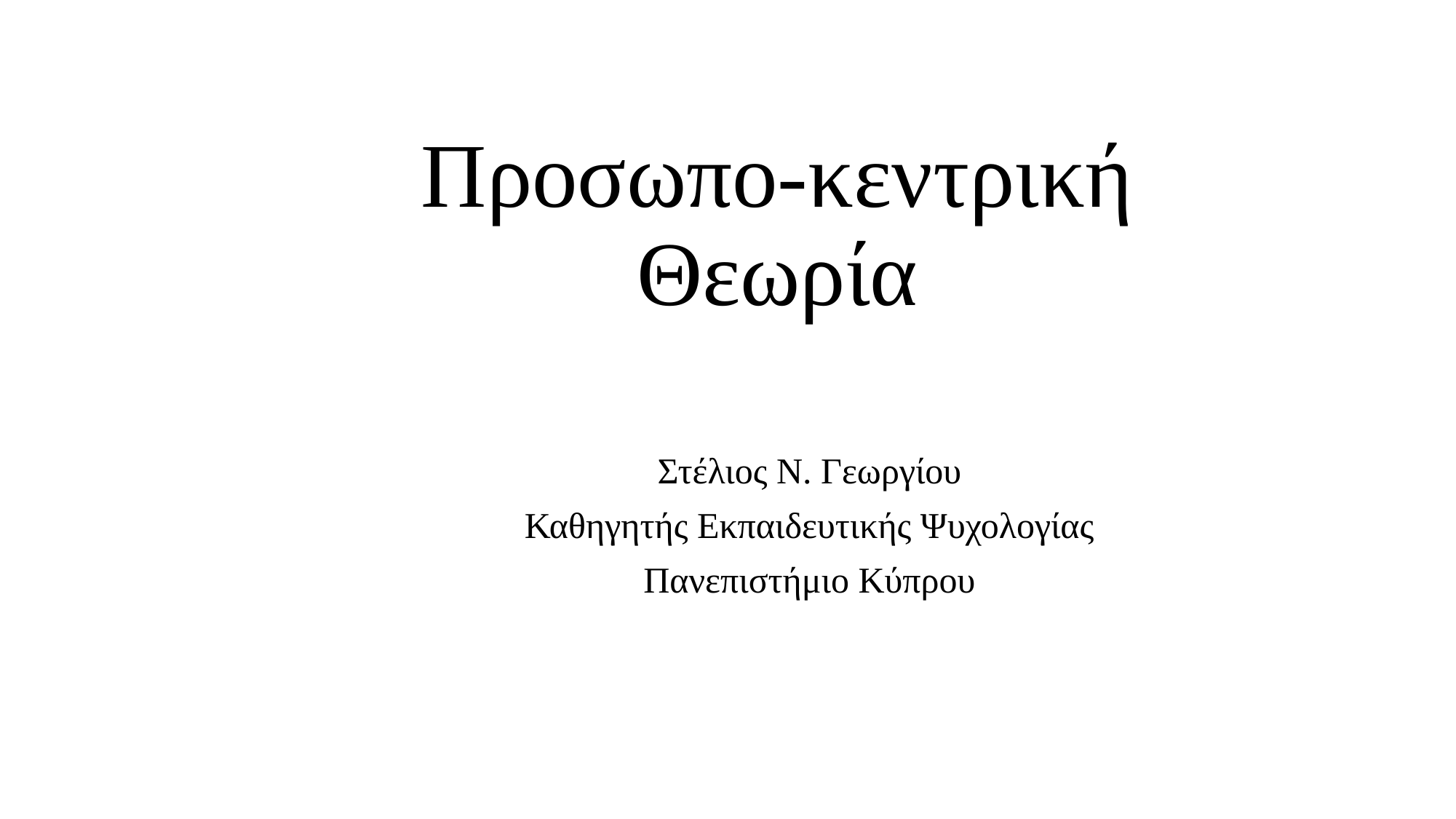

# Προσωπο-κεντρική Θεωρία
Στέλιος Ν. Γεωργίου
Καθηγητής Εκπαιδευτικής Ψυχολογίας
Πανεπιστήμιο Κύπρου